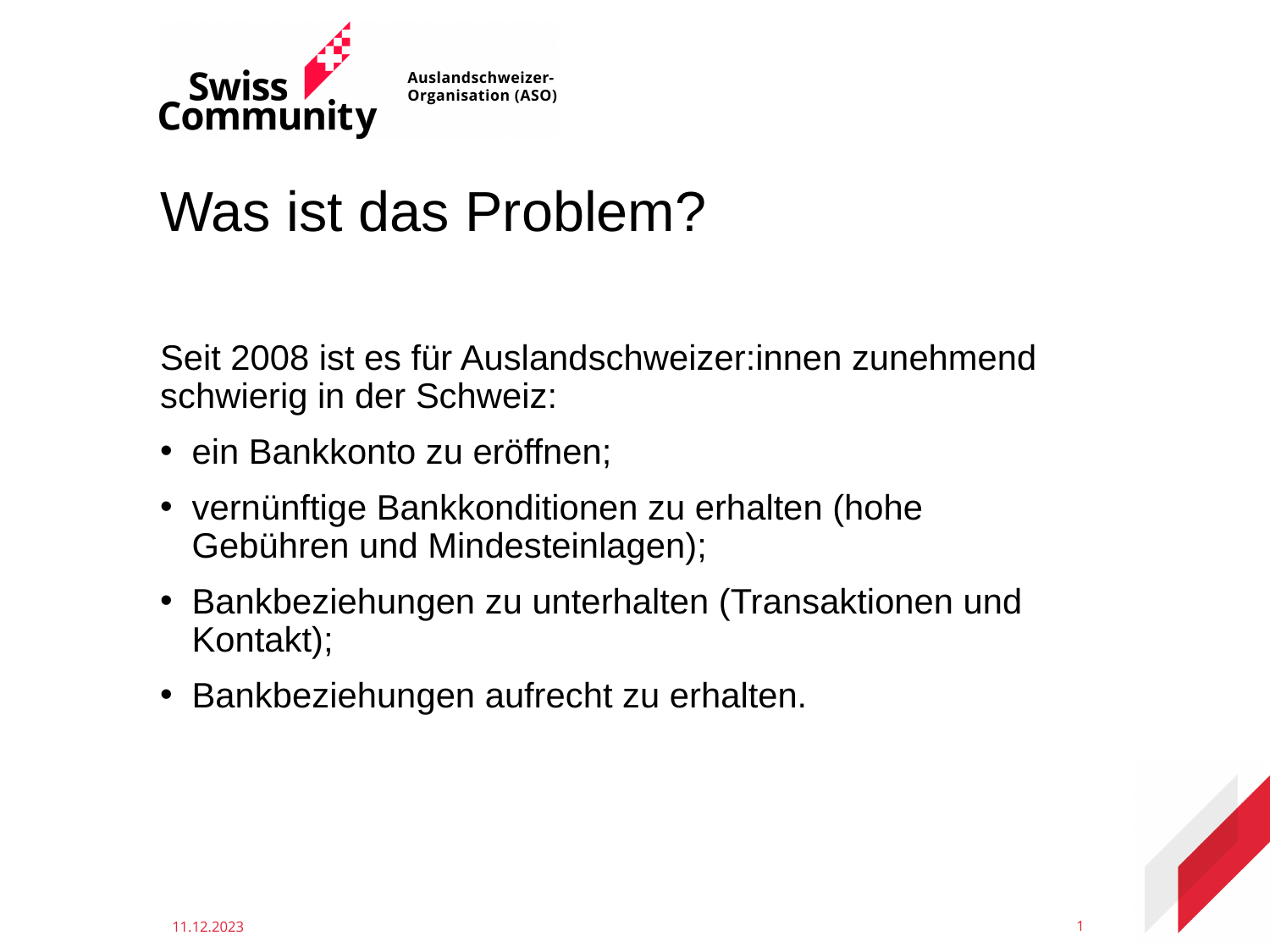

# Was ist das Problem?
Seit 2008 ist es für Auslandschweizer:innen zunehmend schwierig in der Schweiz:
ein Bankkonto zu eröffnen;
vernünftige Bankkonditionen zu erhalten (hohe Gebühren und Mindesteinlagen);
Bankbeziehungen zu unterhalten (Transaktionen und Kontakt);
Bankbeziehungen aufrecht zu erhalten.

11.12.2023
1